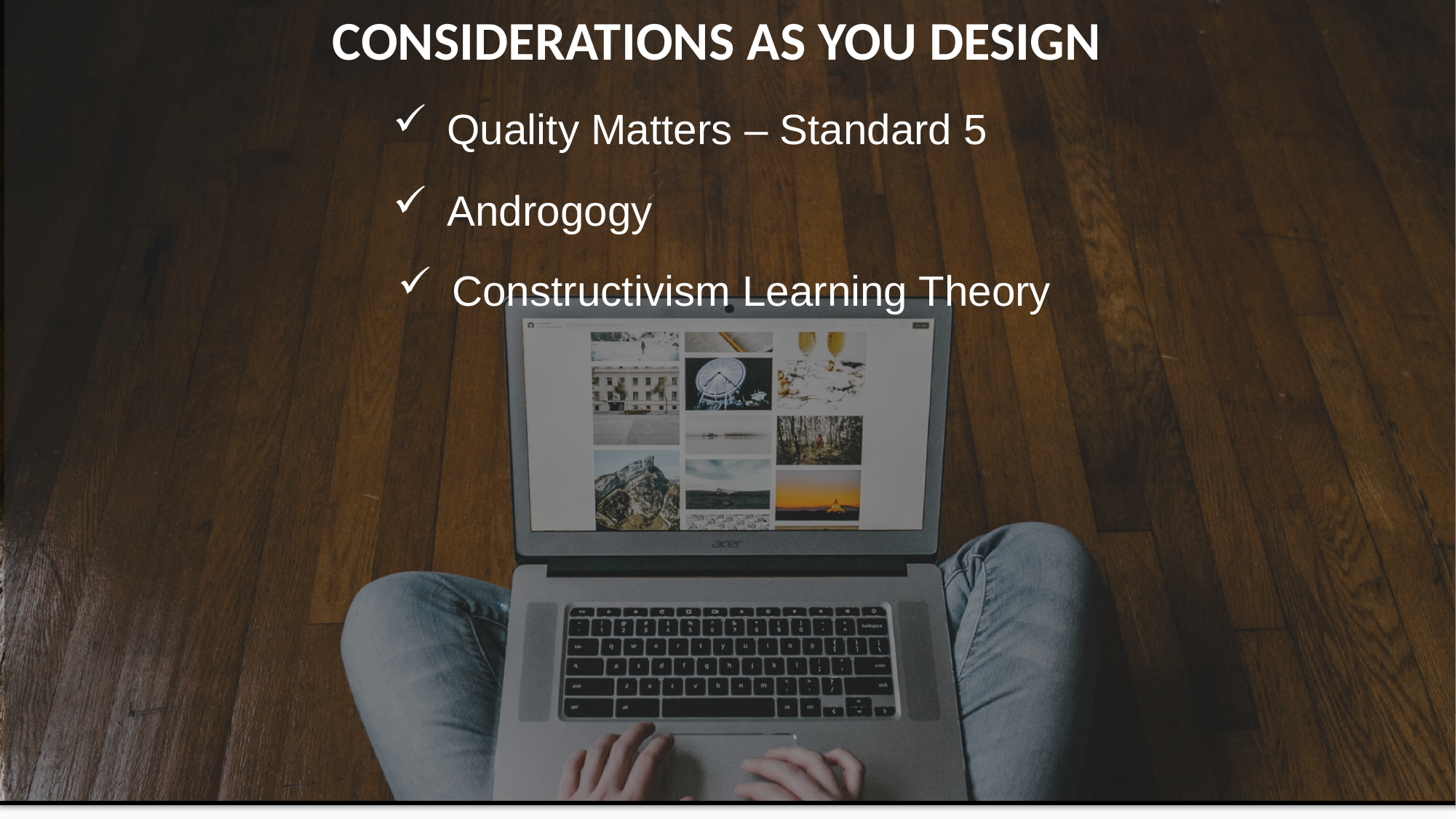

CONSIDERATIONS AS YOU DESIGN
Quality Matters – Standard 5
Androgogy
Constructivism Learning Theory